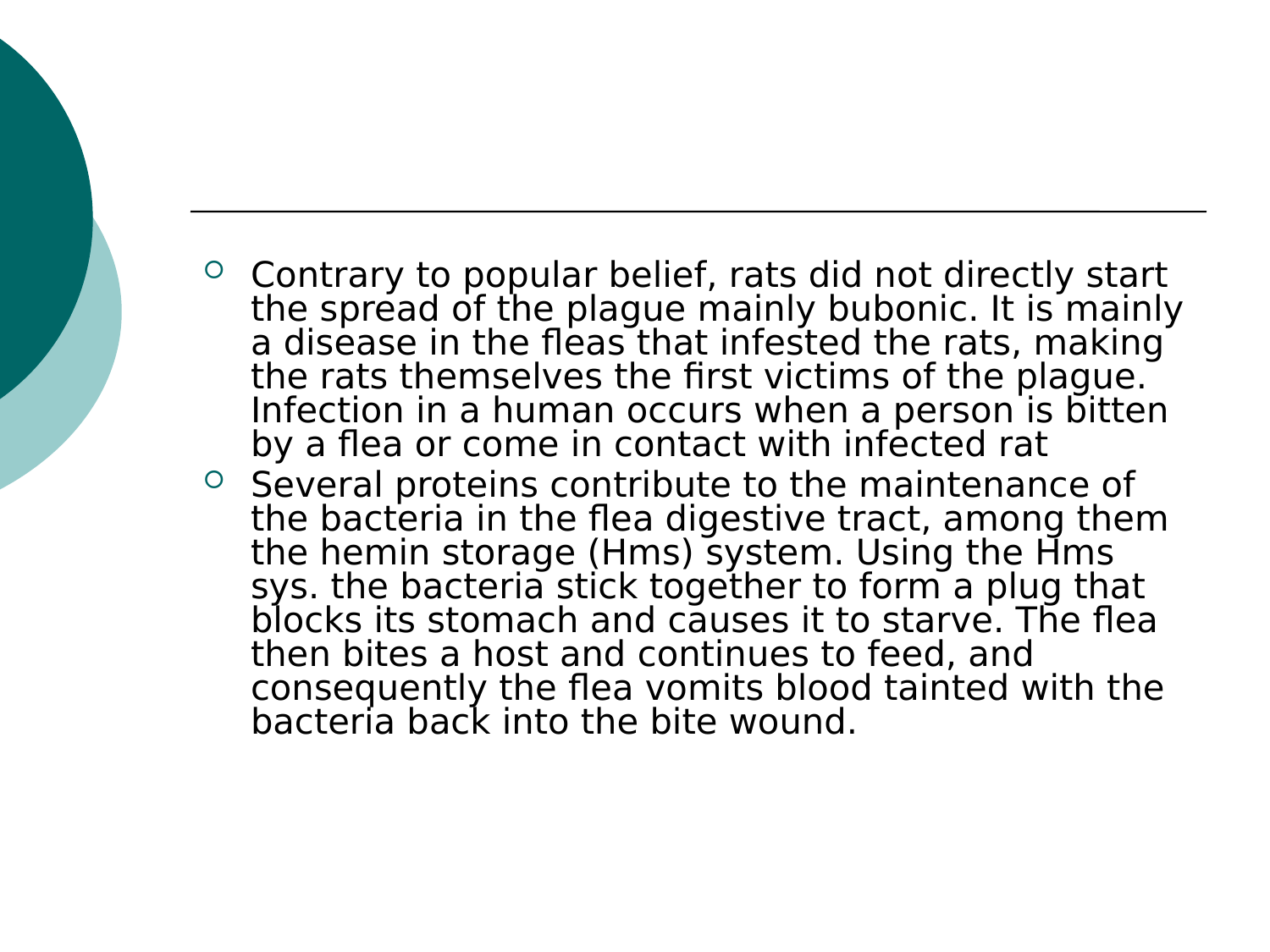

#
Contrary to popular belief, rats did not directly start the spread of the plague mainly bubonic. It is mainly a disease in the fleas that infested the rats, making the rats themselves the first victims of the plague. Infection in a human occurs when a person is bitten by a flea or come in contact with infected rat
Several proteins contribute to the maintenance of the bacteria in the flea digestive tract, among them the hemin storage (Hms) system. Using the Hms sys. the bacteria stick together to form a plug that blocks its stomach and causes it to starve. The flea then bites a host and continues to feed, and consequently the flea vomits blood tainted with the bacteria back into the bite wound.